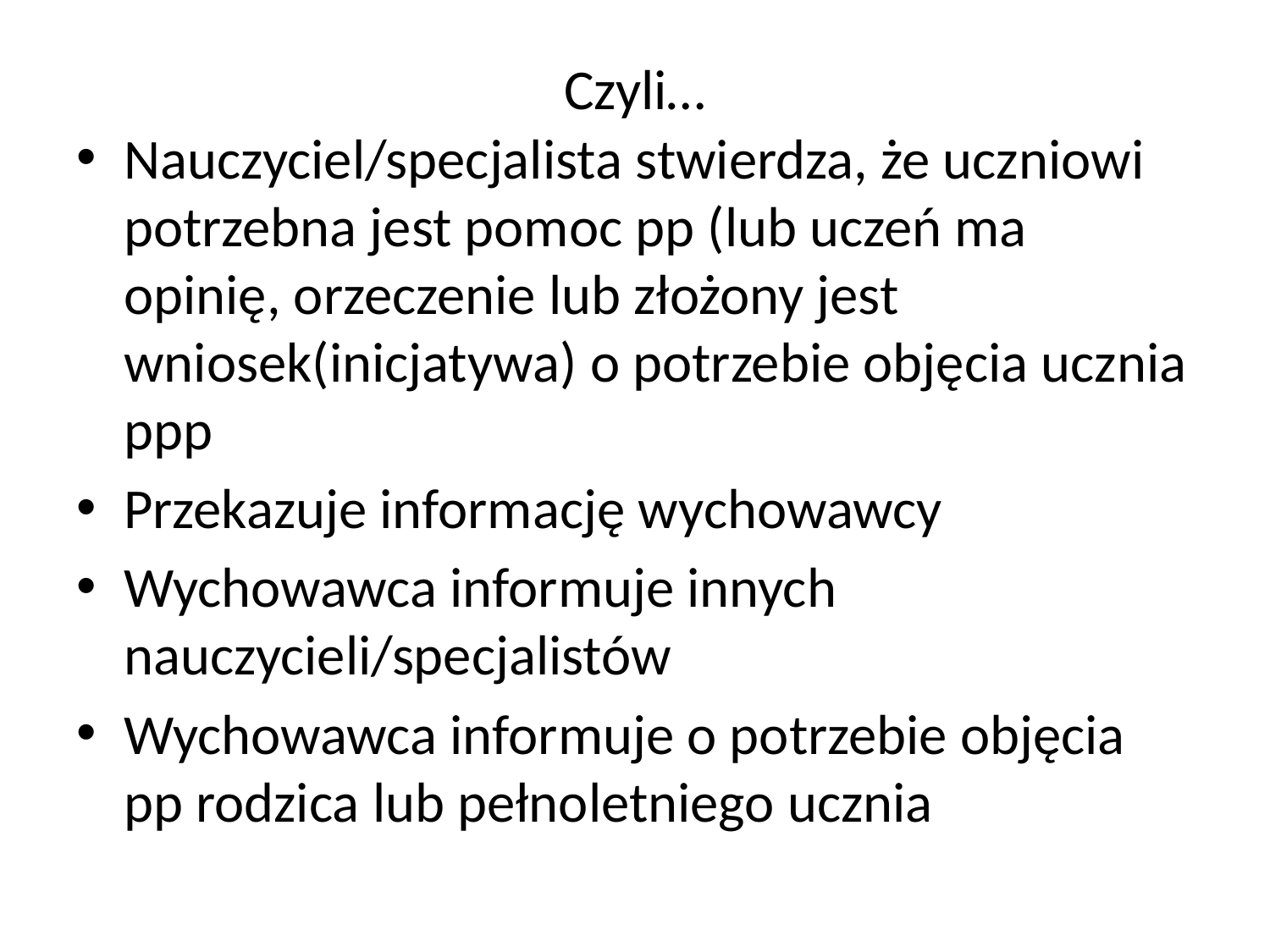

# Czyli…
Nauczyciel/specjalista stwierdza, że uczniowi potrzebna jest pomoc pp (lub uczeń ma opinię, orzeczenie lub złożony jest wniosek(inicjatywa) o potrzebie objęcia ucznia ppp
Przekazuje informację wychowawcy
Wychowawca informuje innych nauczycieli/specjalistów
Wychowawca informuje o potrzebie objęcia pp rodzica lub pełnoletniego ucznia